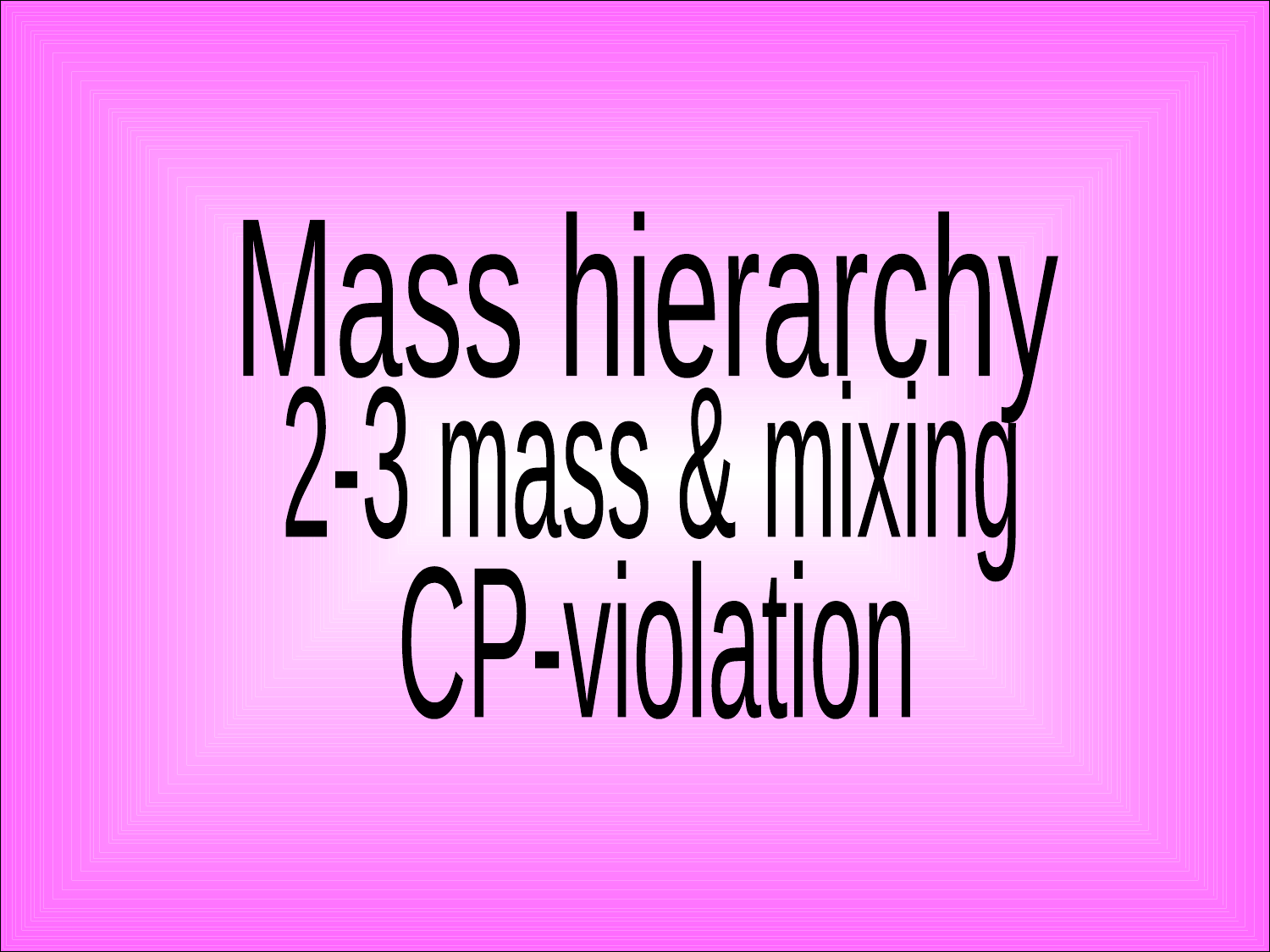

Mass hierarchy
2-3 mass & mixing
CP-violation